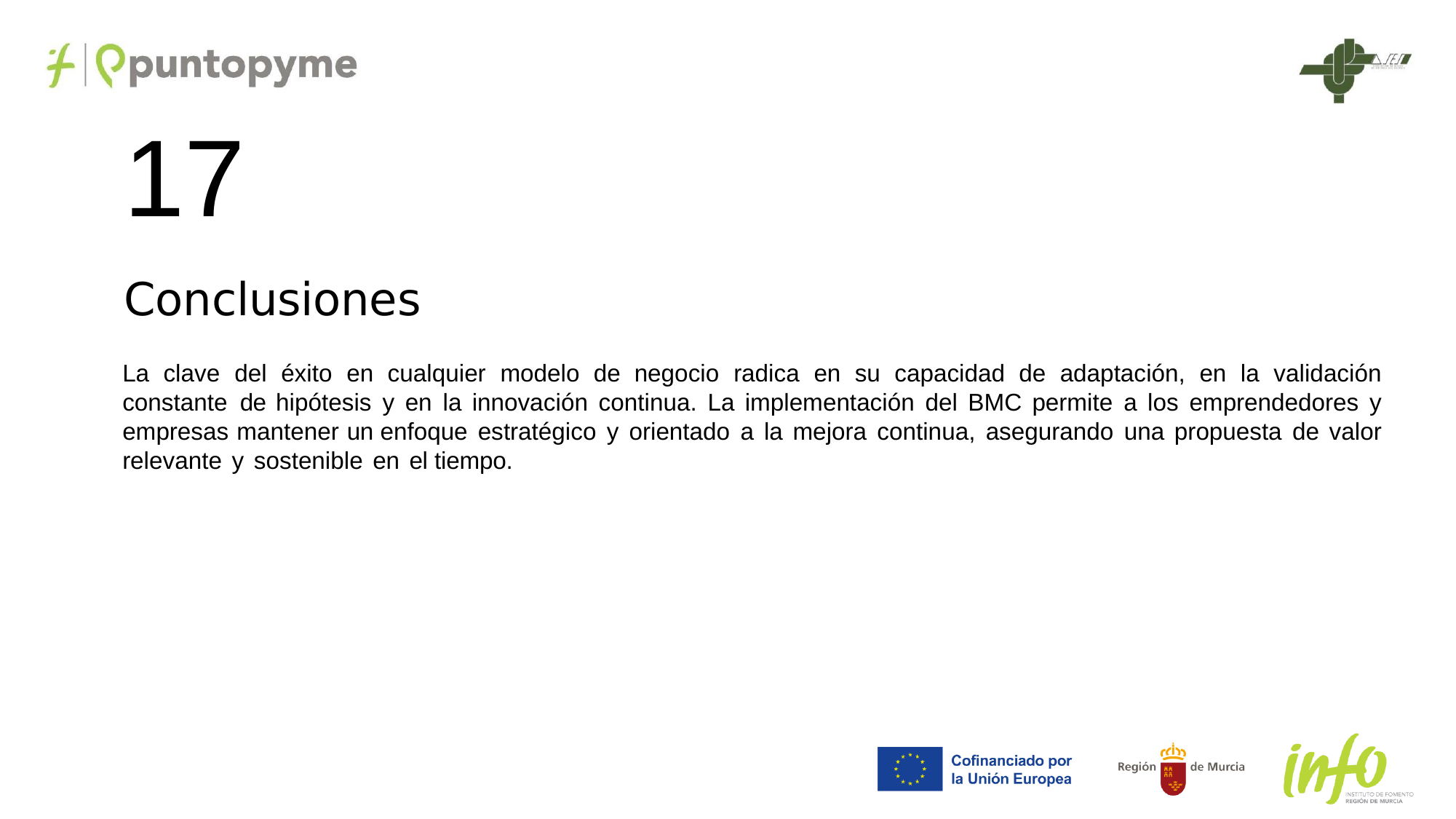

# 17
Conclusiones
La clave del éxito en cualquier modelo de negocio radica en su capacidad de adaptación, en la validación constante de hipótesis y en la innovación continua. La implementación del BMC permite a los emprendedores y empresas mantener un enfoque estratégico y orientado a la mejora continua, asegurando una propuesta de valor relevante y sostenible en el tiempo.